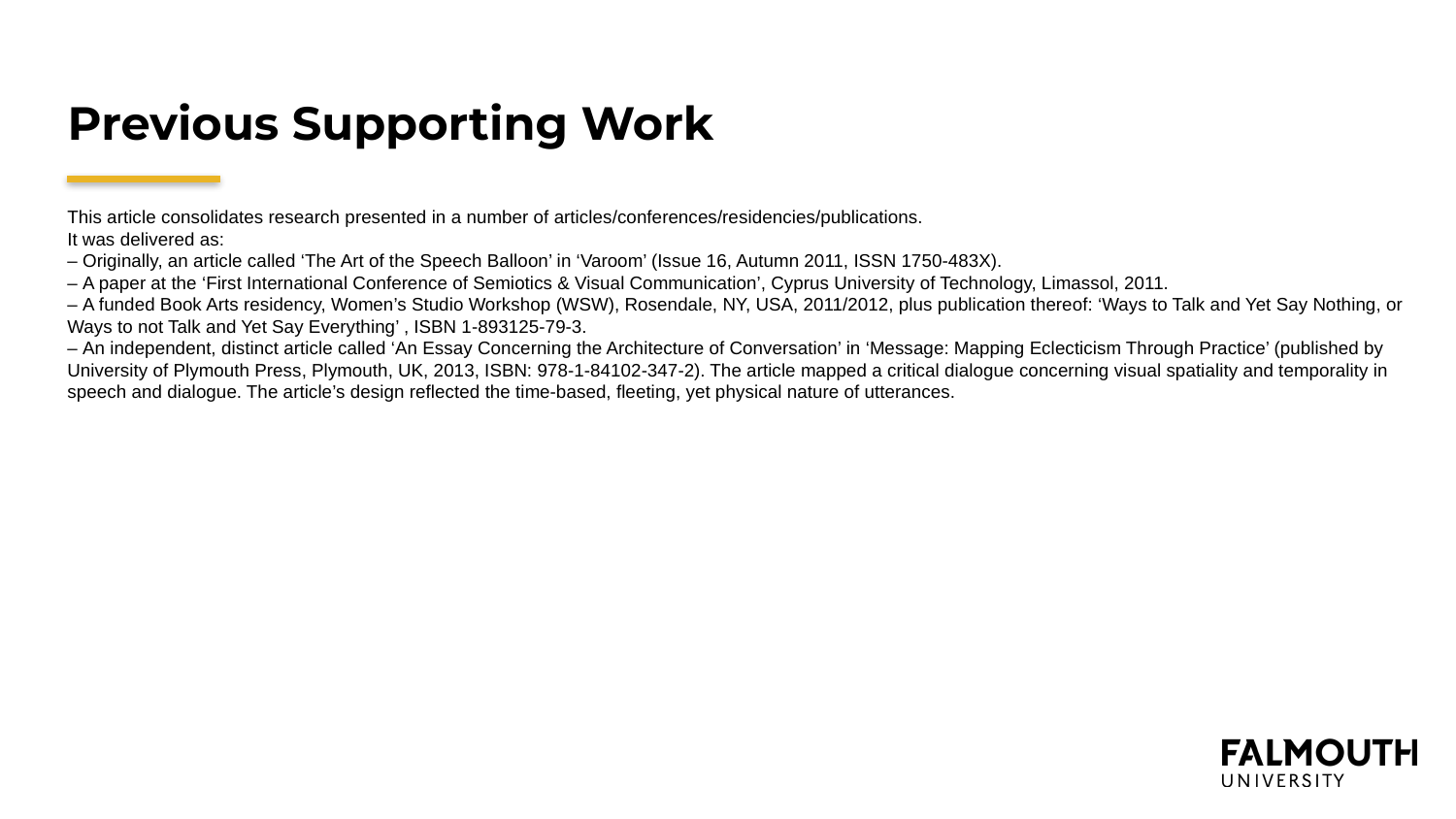

Previous Supporting Work
This article consolidates research presented in a number of articles/conferences/residencies/publications.
It was delivered as:
– Originally, an article called ‘The Art of the Speech Balloon’ in ‘Varoom’ (Issue 16, Autumn 2011, ISSN 1750-483X).
– A paper at the ‘First International Conference of Semiotics & Visual Communication’, Cyprus University of Technology, Limassol, 2011.
– A funded Book Arts residency, Women’s Studio Workshop (WSW), Rosendale, NY, USA, 2011/2012, plus publication thereof: ‘Ways to Talk and Yet Say Nothing, or Ways to not Talk and Yet Say Everything’ , ISBN 1-893125-79-3.
– An independent, distinct article called ‘An Essay Concerning the Architecture of Conversation’ in ‘Message: Mapping Eclecticism Through Practice’ (published by University of Plymouth Press, Plymouth, UK, 2013, ISBN: 978-1-84102-347-2). The article mapped a critical dialogue concerning visual spatiality and temporality in speech and dialogue. The article’s design reflected the time-based, fleeting, yet physical nature of utterances.